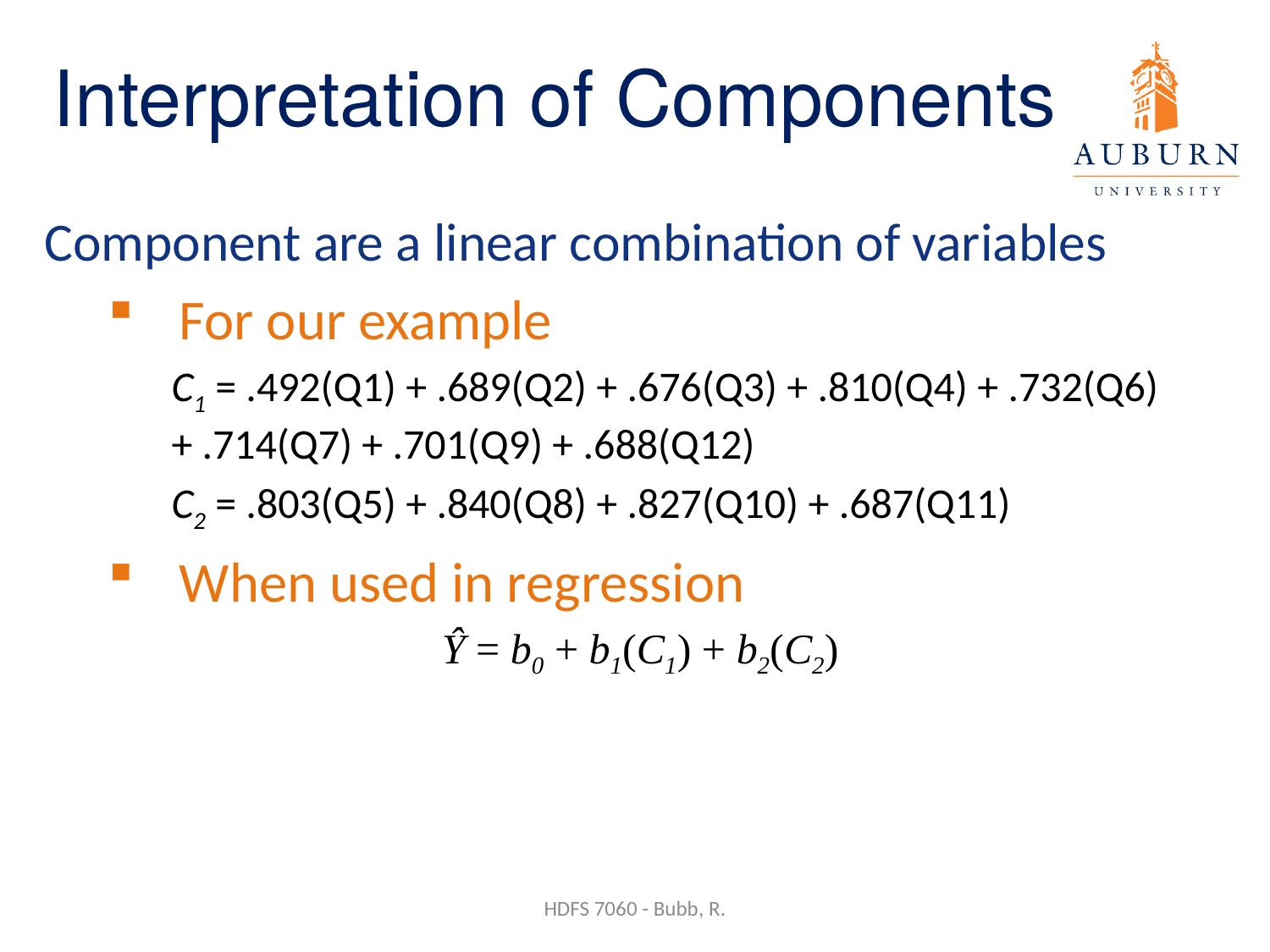

# Interpretation of Components
Component are a linear combination of variables
For our example
C1 = .492(Q1) + .689(Q2) + .676(Q3) + .810(Q4) + .732(Q6) + .714(Q7) + .701(Q9) + .688(Q12)
C2 = .803(Q5) + .840(Q8) + .827(Q10) + .687(Q11)
When used in regression
Ŷ = b0 + b1(C1) + b2(C2)

HDFS 7060 - Bubb, R.